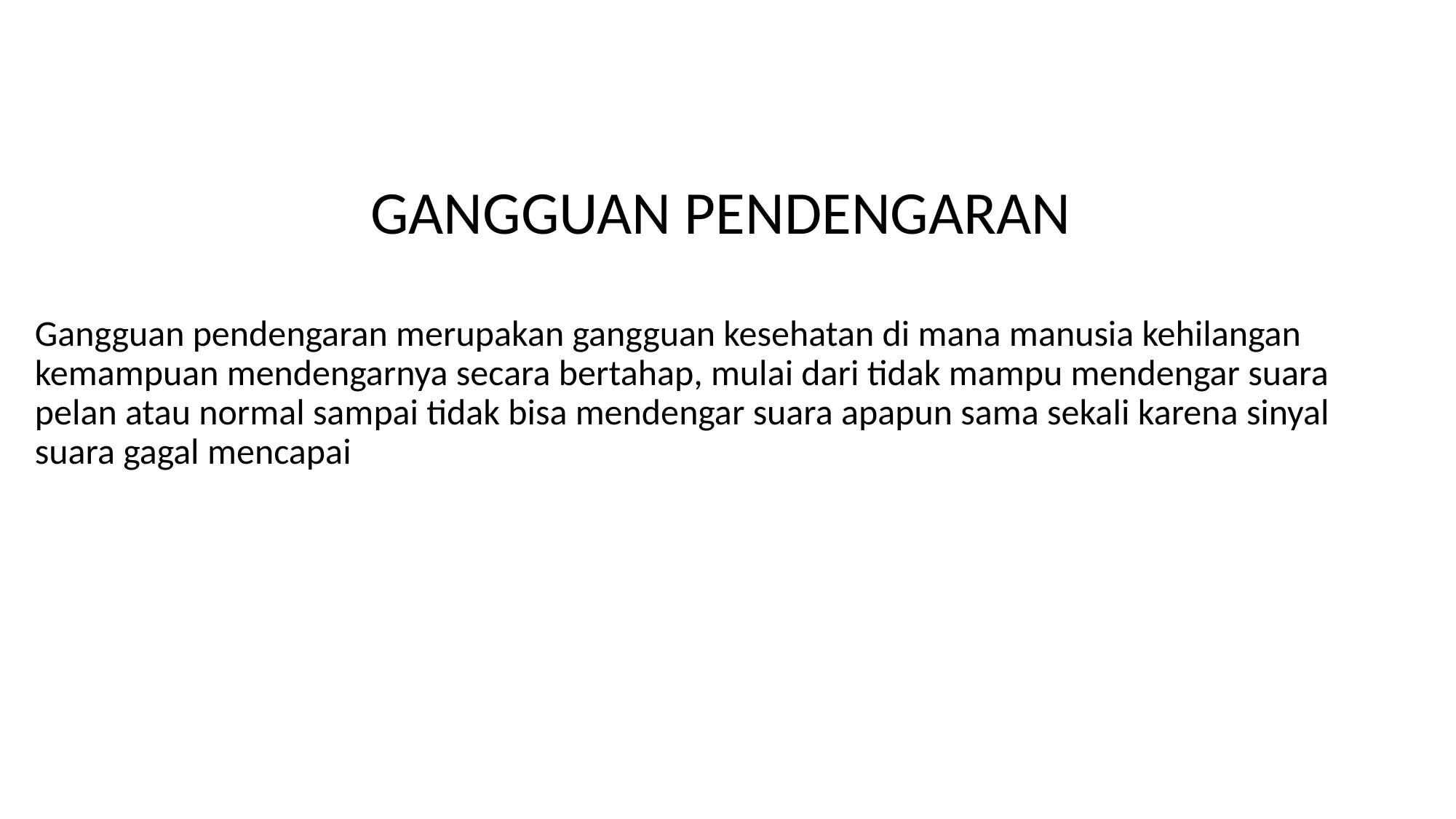

# GANGGUAN PENDENGARAN
Gangguan pendengaran merupakan gangguan kesehatan di mana manusia kehilangan kemampuan mendengarnya secara bertahap, mulai dari tidak mampu mendengar suara pelan atau normal sampai tidak bisa mendengar suara apapun sama sekali karena sinyal suara gagal mencapai